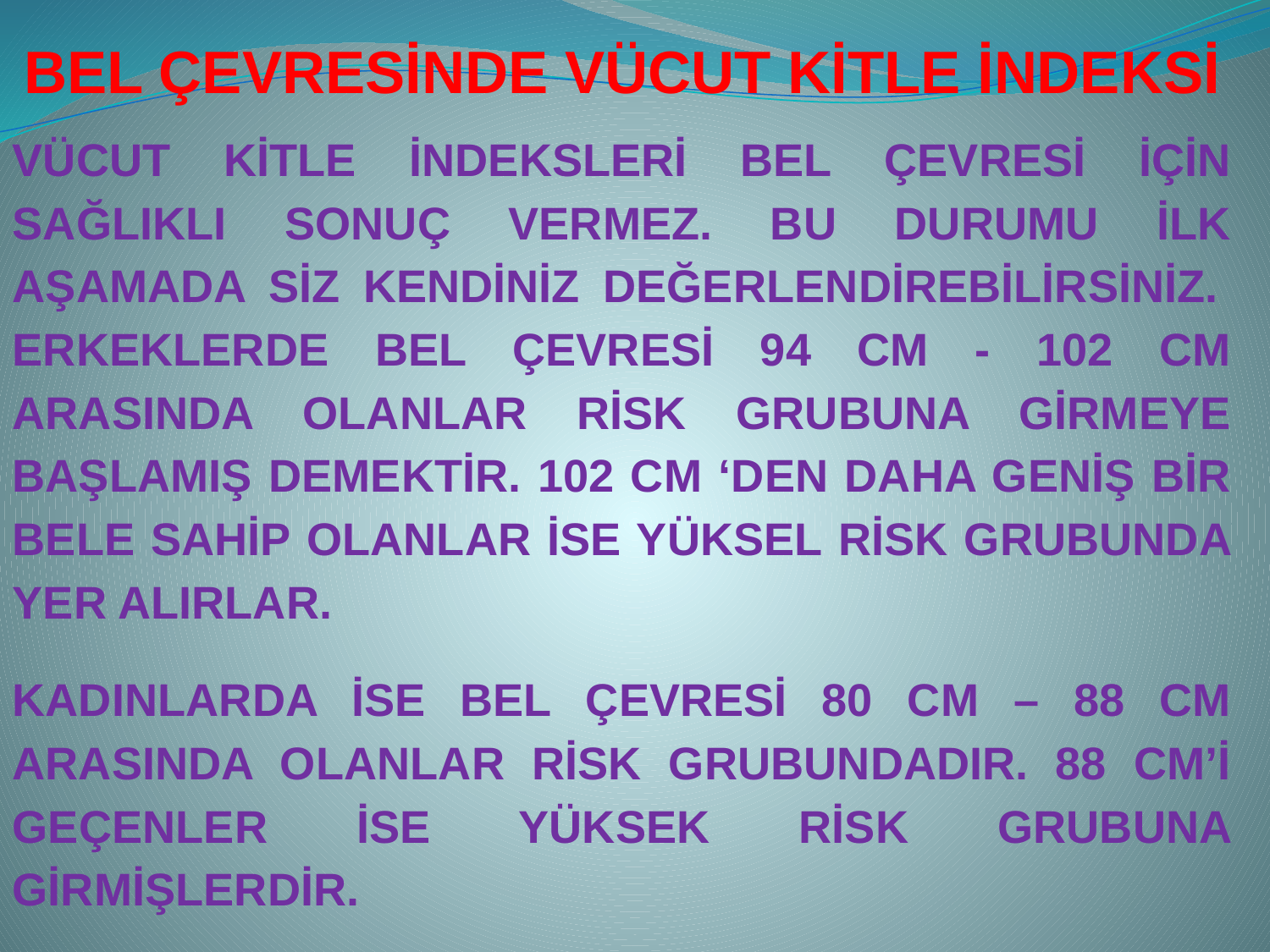

BEL ÇEVRESİNDE VÜCUT KİTLE İNDEKSİ
VÜCUT KİTLE İNDEKSLERİ BEL ÇEVRESİ İÇİN SAĞLIKLI SONUÇ VERMEZ. BU DURUMU İLK AŞAMADA SİZ KENDİNİZ DEĞERLENDİREBİLİRSİNİZ. 
ERKEKLERDE BEL ÇEVRESİ 94 CM - 102 CM ARASINDA OLANLAR RİSK GRUBUNA GİRMEYE BAŞLAMIŞ DEMEKTİR. 102 CM ‘DEN DAHA GENİŞ BİR BELE SAHİP OLANLAR İSE YÜKSEL RİSK GRUBUNDA YER ALIRLAR.
KADINLARDA İSE BEL ÇEVRESİ 80 CM – 88 CM ARASINDA OLANLAR RİSK GRUBUNDADIR. 88 CM’İ GEÇENLER İSE YÜKSEK RİSK GRUBUNA GİRMİŞLERDİR.